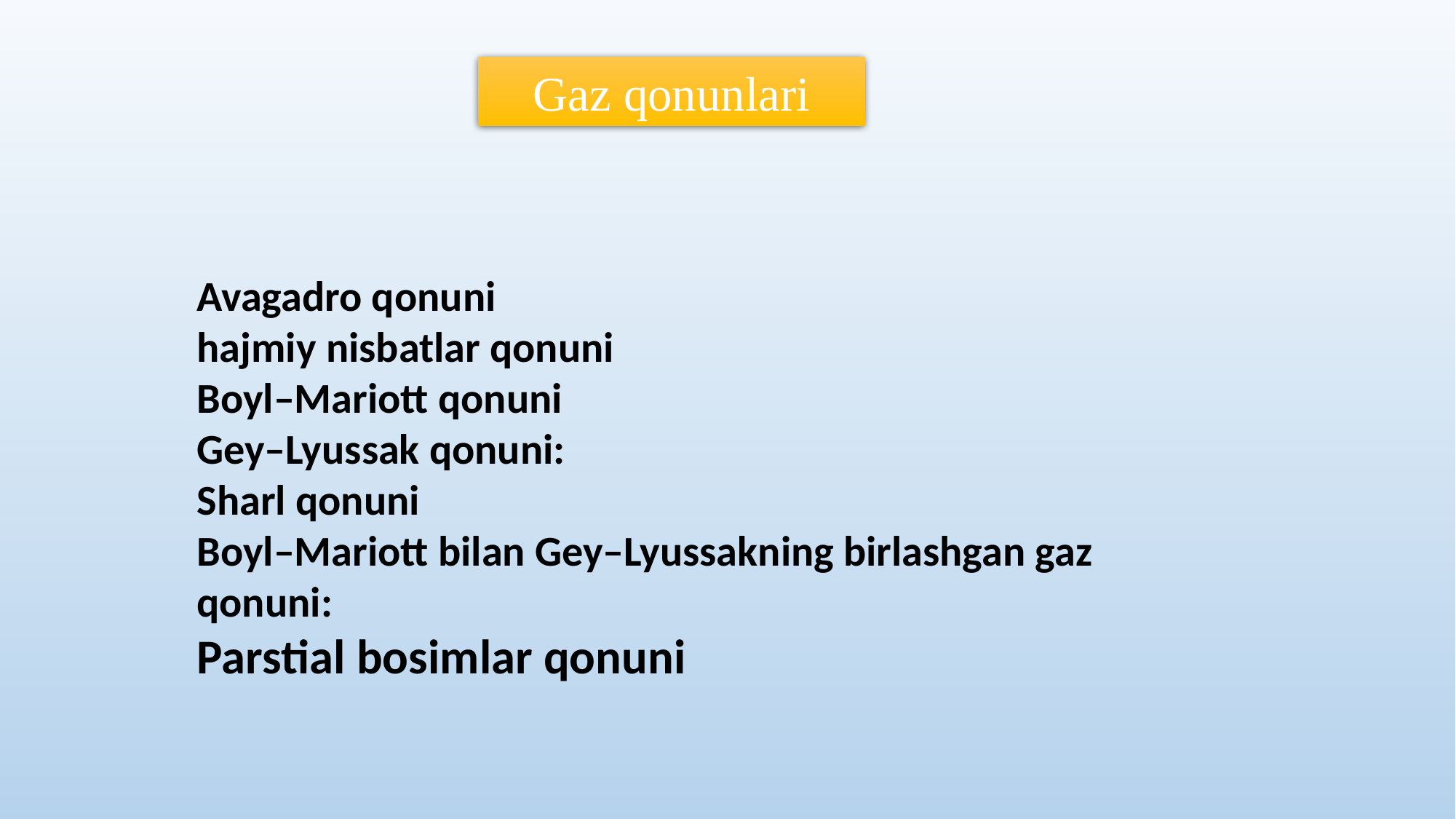

Gaz qonunlari
Avagadro qonuni
hajmiy nisbatlar qonuni
Boyl–Mariott qonuni
Gey–Lyussak qonuni:
Sharl qonuni
Boyl–Mariott bilan Gey–Lyussakning birlashgan gaz qonuni:
Parstial bosimlar qonuni